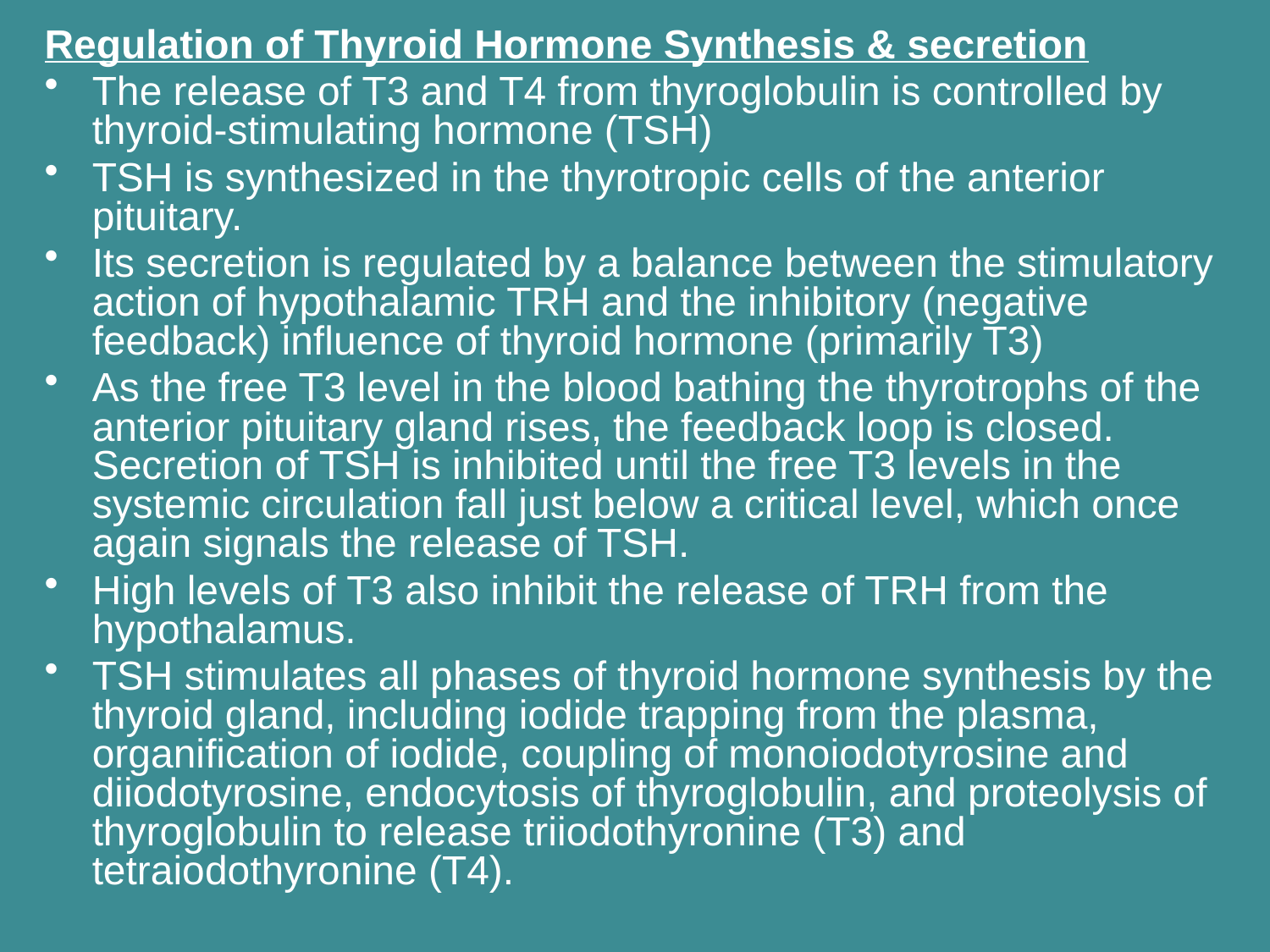

Regulation of Thyroid Hormone Synthesis & secretion
The release of T3 and T4 from thyroglobulin is controlled by thyroid-stimulating hormone (TSH)
TSH is synthesized in the thyrotropic cells of the anterior pituitary.
Its secretion is regulated by a balance between the stimulatory action of hypothalamic TRH and the inhibitory (negative feedback) influence of thyroid hormone (primarily T3)
As the free T3 level in the blood bathing the thyrotrophs of the anterior pituitary gland rises, the feedback loop is closed. Secretion of TSH is inhibited until the free T3 levels in the systemic circulation fall just below a critical level, which once again signals the release of TSH.
High levels of T3 also inhibit the release of TRH from the hypothalamus.
TSH stimulates all phases of thyroid hormone synthesis by the thyroid gland, including iodide trapping from the plasma, organification of iodide, coupling of monoiodotyrosine and diiodotyrosine, endocytosis of thyroglobulin, and proteolysis of thyroglobulin to release triiodothyronine (T3) and tetraiodothyronine (T4).